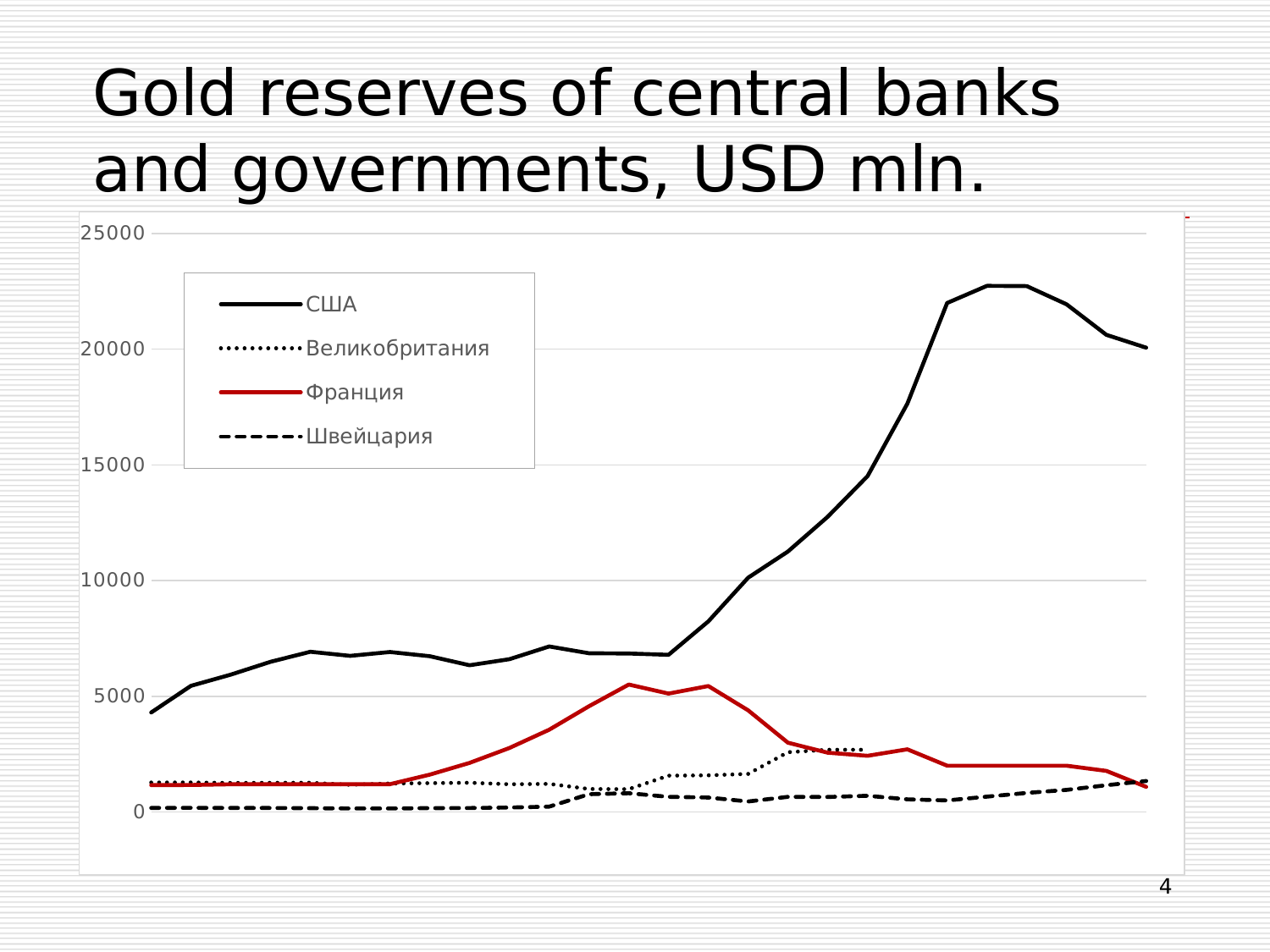

# Gold reserves of central banks and governments, USD mln.

### Chart

| Category | США  | Великобритания  | Франция  | Швейцария  |
|---|---|---|---|---|
| 1920 | 4302.675300000001 | 1276.7482 | 1161.6037999999999 | 177.7965 |
| 1921 | 5454.1193 | 1278.4415000000001 | 1168.377 | 181.1831 |
| 1922 | 5936.7098000000005 | 1258.1218999999999 | 1198.8564 | 176.10320000000002 |
| 1923 | 6492.112200000007 | 1263.2018 | 1202.243 | 176.10320000000002 |
| 1924 | 6925.597000000001 | 1266.5883999999999 | 1202.243 | 165.9434 |
| 1925 | 6747.8005 | 1176.8434999999986 | 1203.9363 | 154.0903 |
| 1926 | 6913.7439 | 1234.4157000000014 | 1203.9363 | 154.0903 |
| 1927 | 6734.2541 | 1247.9621 | 1615.4082 | 169.33 |
| 1928 | 6343.1018 | 1266.5883999999999 | 2123.3982 | 174.4099 |
| 1929 | 6603.87 | 1202.243 | 2765.1588999999967 | 194.72949999999997 |
| 1930 | 7154.192500000006 | 1215.7894 | 3555.930000000001 | 233.6754 |
| 1931 | 6861.251600000001 | 995.6604 | 4571.91 | 770.4514999999993 |
| 1932 | 6849.3985 | 987.1939000000006 | 5509.9982 | 811.0907 |
| 1933 | 6793.519600000001 | 1571.3823999999986 | 5117.152600000006 | 655.3070999999992 |
| 1934 | 8238.0 | 1584.0 | 5445.0 | 627.0 |
| 1935 | 10125.0 | 1648.0 | 4395.0 | 456.0 |
| 1936 | 11257.0 | 2584.0 | 2995.0 | 657.0 |
| 1937 | 12760.0 | 2690.0 | 2563.0 | 650.0 |
| 1938 | 14512.0 | 2690.0 | 2430.0 | 701.0 |
| 1939 | 17644.0 | None | 2709.0 | 548.0 |
| 1940 | 21995.0 | None | 2000.0 | 502.0 |
| 1941 | 22736.0 | None | 2000.0 | 665.0 |
| 1942 | 22726.0 | None | 2000.0 | 824.0 |
| 1943 | 21938.0 | None | 2000.0 | 956.0 |
| 1944 | 20619.0 | None | 1777.0 | 1158.0 |
| 1945 | 20065.0 | None | 1090.0 | 1342.0 |
4